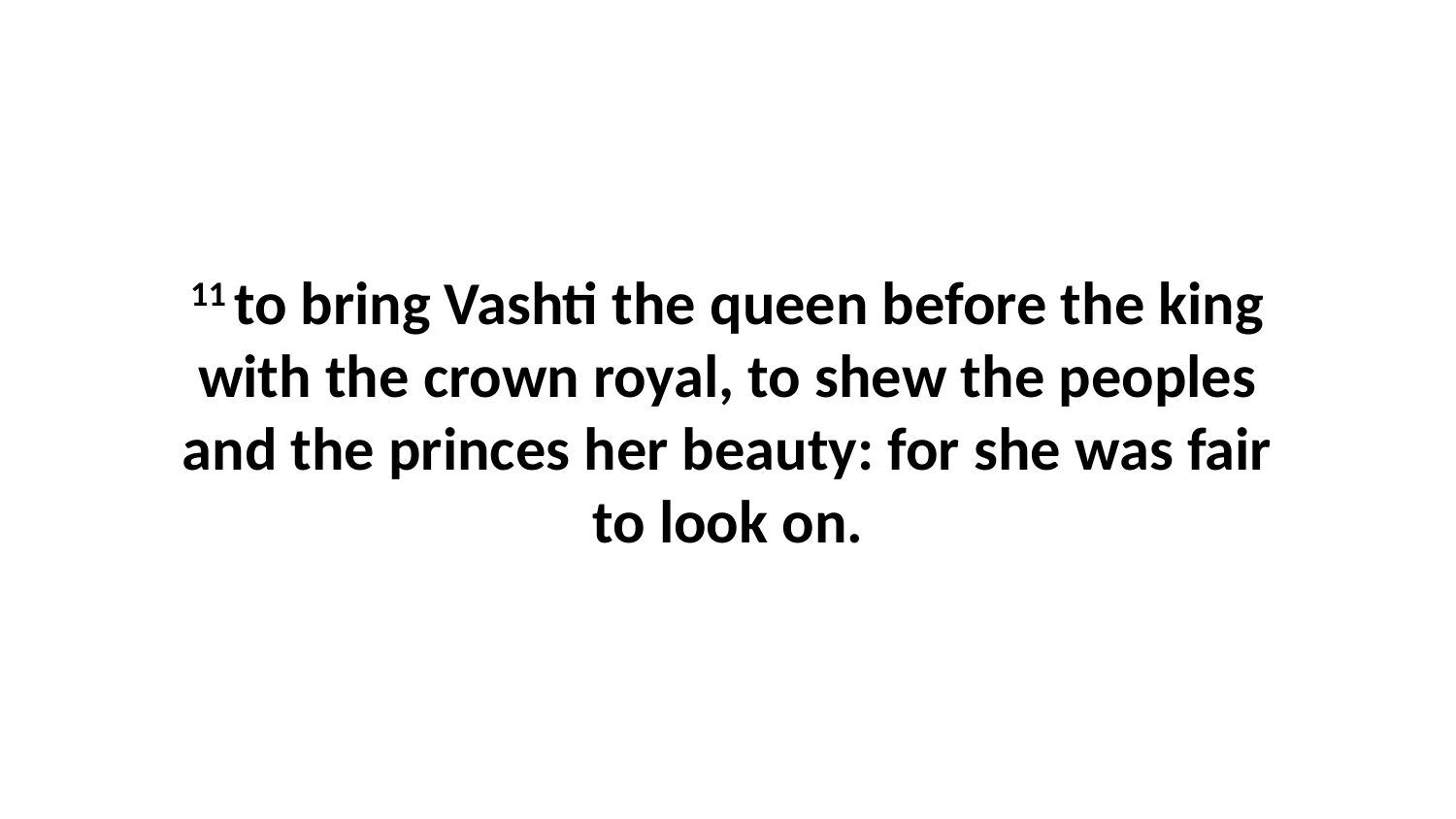

11 to bring Vashti the queen before the king with the crown royal, to shew the peoples and the princes her beauty: for she was fair to look on.